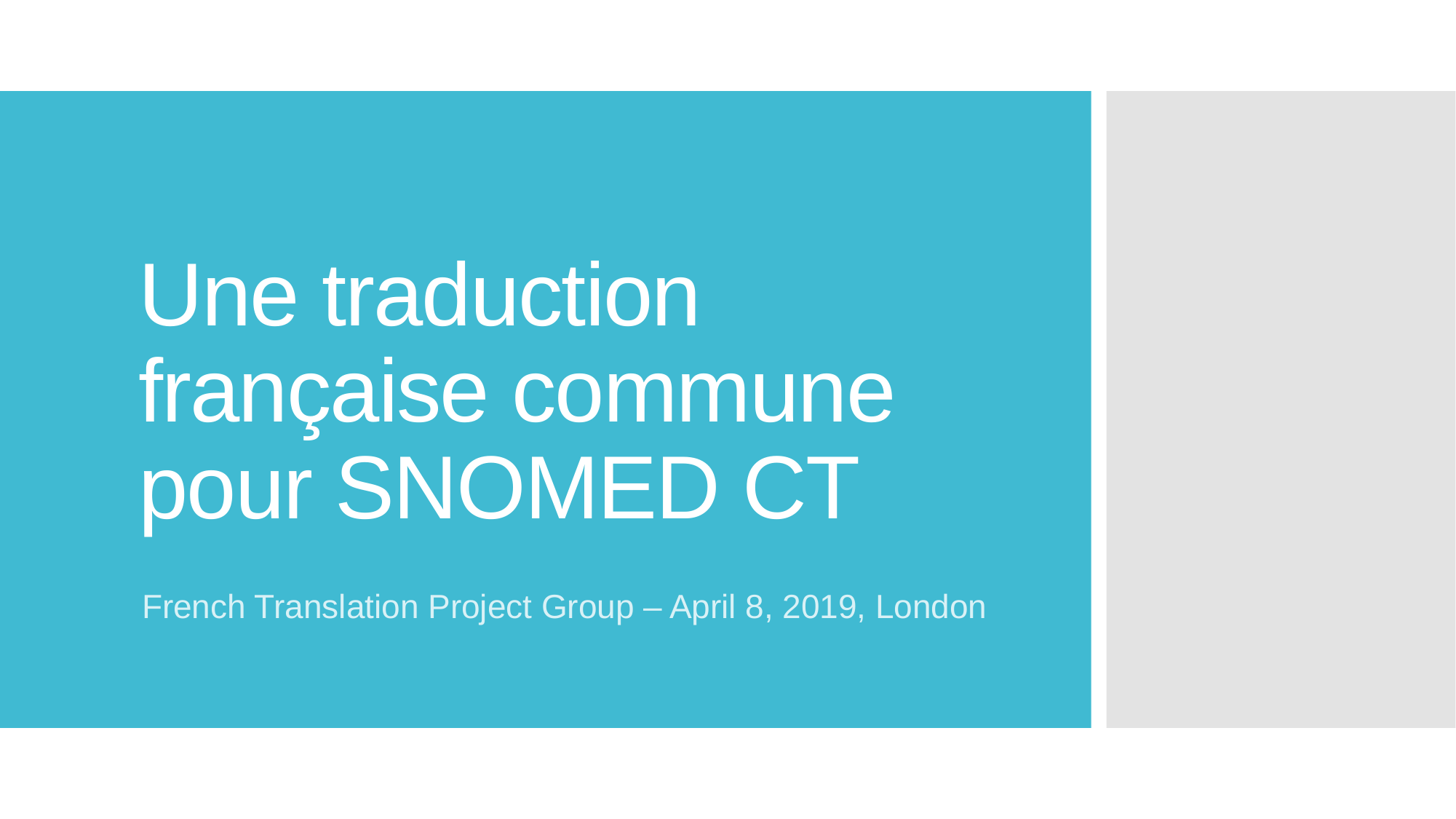

# Une traduction française commune pour SNOMED CT
French Translation Project Group – April 8, 2019, London